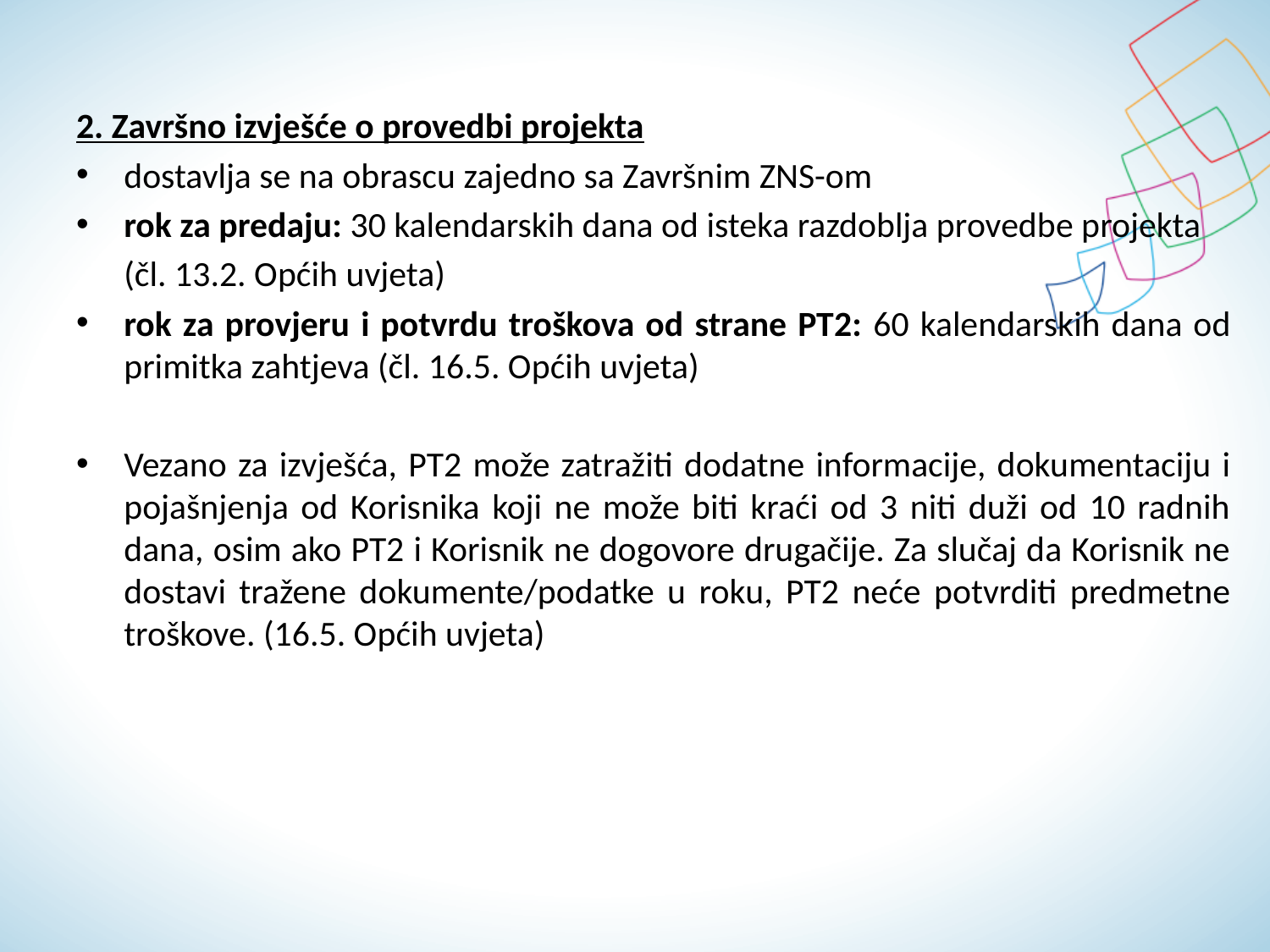

2. Završno izvješće o provedbi projekta
dostavlja se na obrascu zajedno sa Završnim ZNS-om
rok za predaju: 30 kalendarskih dana od isteka razdoblja provedbe projekta
	(čl. 13.2. Općih uvjeta)
rok za provjeru i potvrdu troškova od strane PT2: 60 kalendarskih dana od primitka zahtjeva (čl. 16.5. Općih uvjeta)

Vezano za izvješća, PT2 može zatražiti dodatne informacije, dokumentaciju i pojašnjenja od Korisnika koji ne može biti kraći od 3 niti duži od 10 radnih dana, osim ako PT2 i Korisnik ne dogovore drugačije. Za slučaj da Korisnik ne dostavi tražene dokumente/podatke u roku, PT2 neće potvrditi predmetne troškove. (16.5. Općih uvjeta)